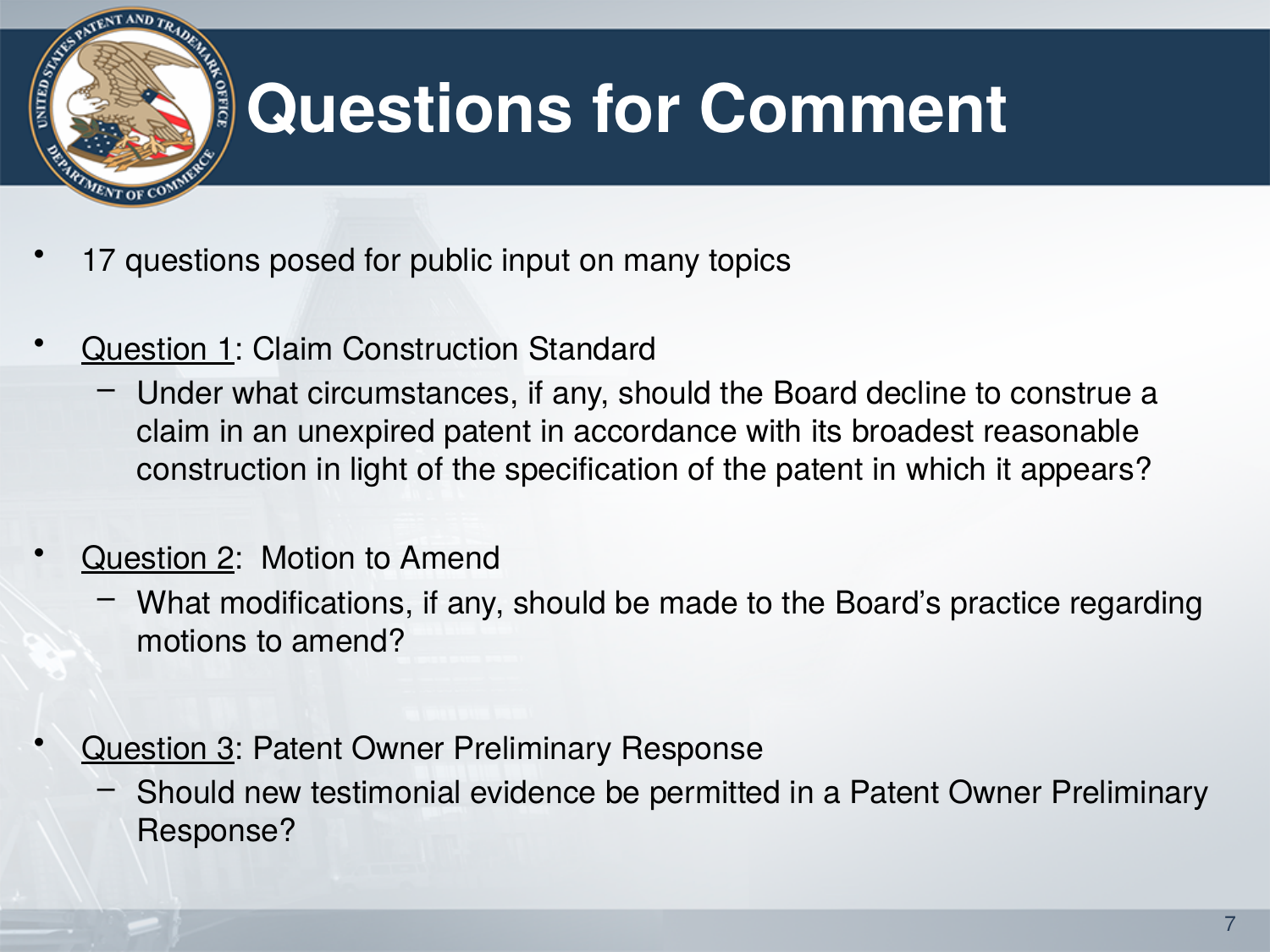

# Questions for Comment
17 questions posed for public input on many topics

Question 1: Claim Construction Standard
Under what circumstances, if any, should the Board decline to construe a claim in an unexpired patent in accordance with its broadest reasonable construction in light of the specification of the patent in which it appears?

Question 2:  Motion to Amend
What modifications, if any, should be made to the Board’s practice regarding motions to amend?

Question 3: Patent Owner Preliminary Response
Should new testimonial evidence be permitted in a Patent Owner Preliminary Response?

7